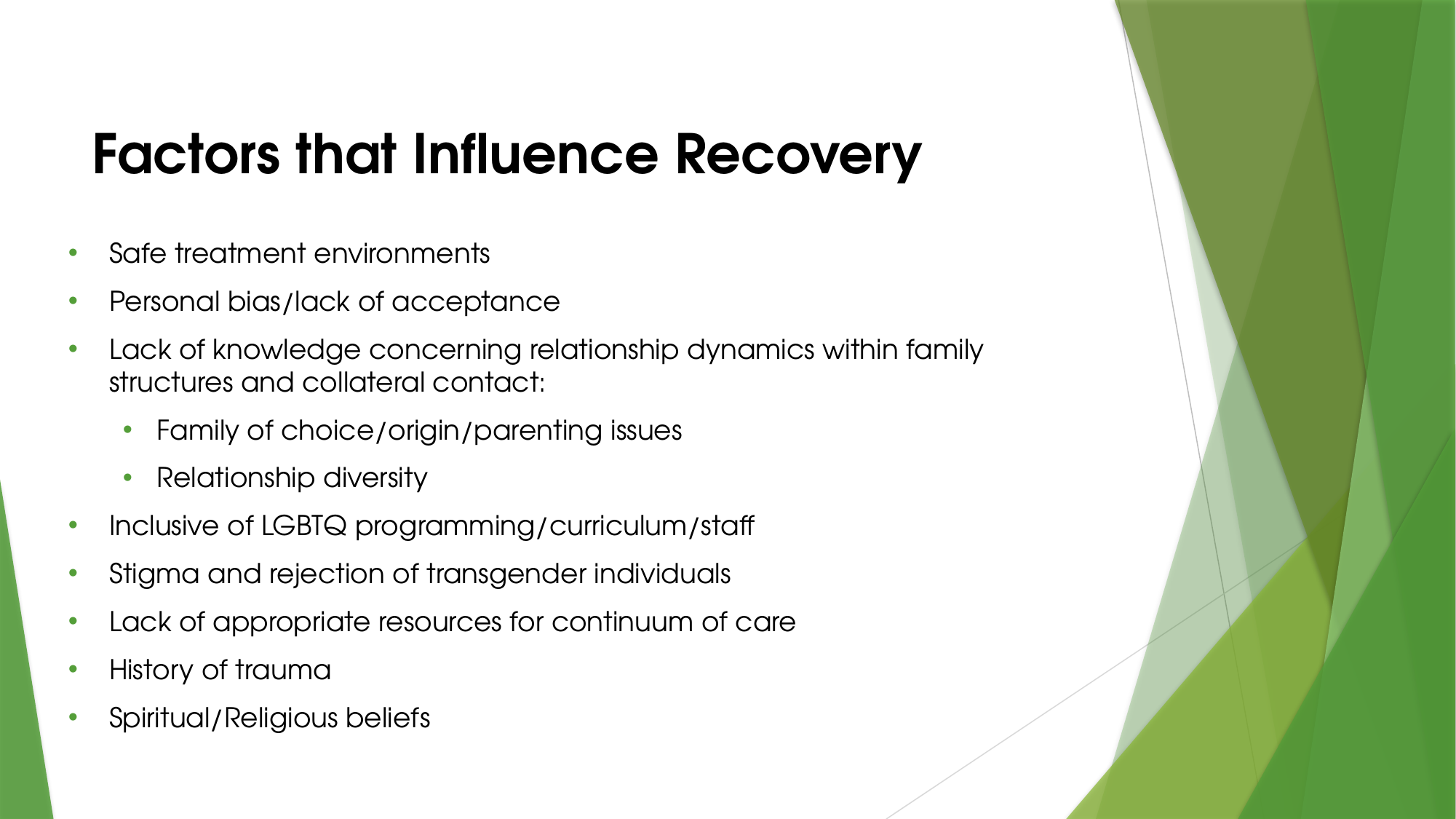

# Factors that Influence Recovery
Safe treatment environments
Personal bias/lack of acceptance
Lack of knowledge concerning relationship dynamics within family structures and collateral contact:
Family of choice/origin/parenting issues
Relationship diversity
Inclusive of LGBTQ programming/curriculum/staff
Stigma and rejection of transgender individuals
Lack of appropriate resources for continuum of care
History of trauma
Spiritual/Religious beliefs